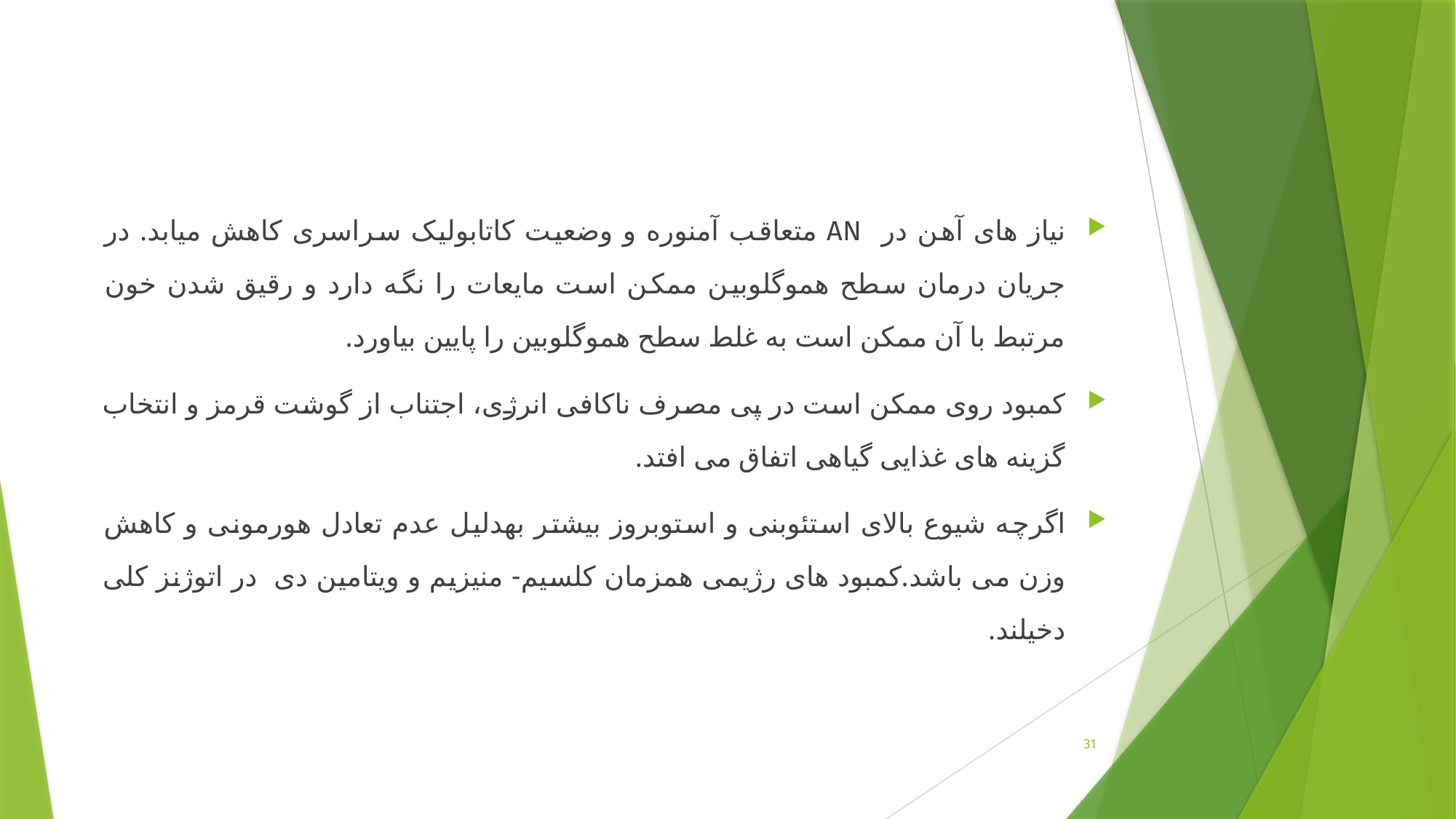

نیاز های آهن در  AN متعاقب آمنوره و وضعیت کاتابولیک سراسری کاهش میابد. در جریان درمان سطح هموگلوبین ممکن است مایعات را نگه دارد و رقیق شدن خون مرتبط با آن ممکن است به غلط سطح هموگلوبین را پایین بیاورد.
کمبود روی ممکن است در پی مصرف ناکافی انرژی، اجتناب از گوشت قرمز و انتخاب گزینه های غذایی گیاهی اتفاق می افتد.
اگرچه شیوع بالای استئوبنی و استوبروز بیشتر بهدلیل عدم تعادل هورمونی و کاهش وزن می باشد.کمبود های رژیمی همزمان کلسیم- منیزیم و ویتامین دی  در اتوژنز کلی دخیلند.

31